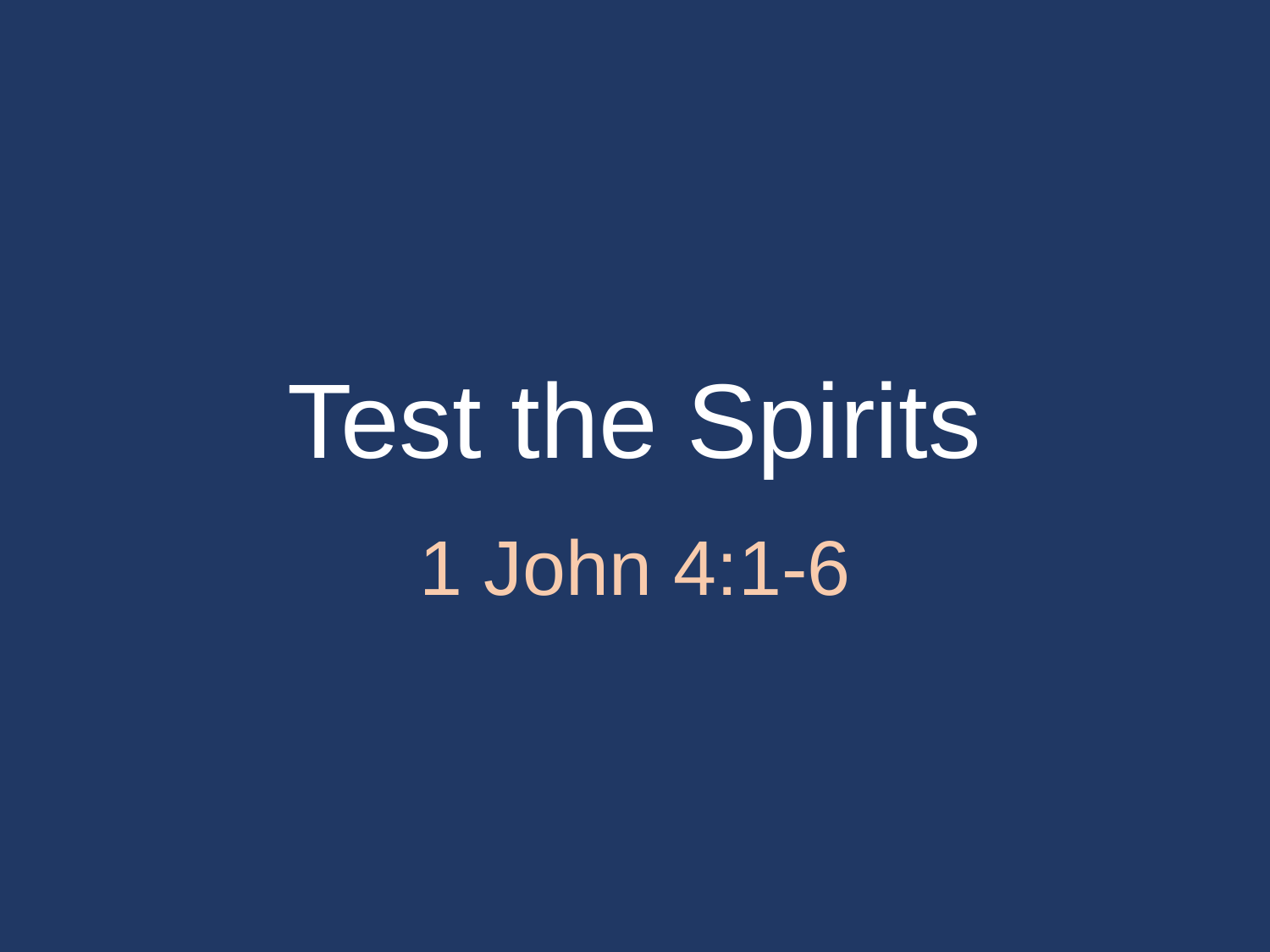

# Test the Spirits
1 John 4:1-6